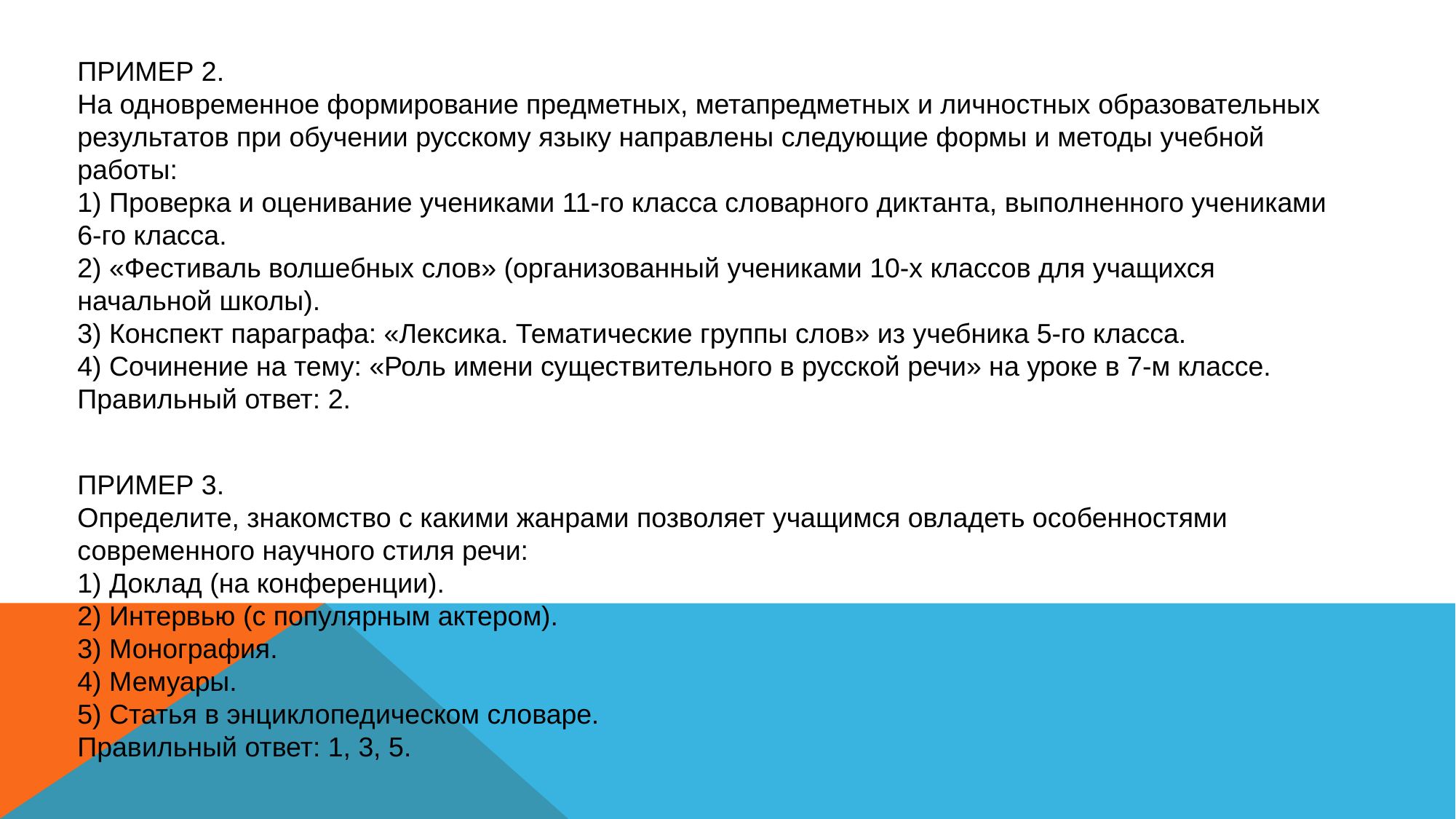

ПРИМЕР 2.
На одновременное формирование предметных, метапредметных и личностных образовательных результатов при обучении русскому языку направлены следующие формы и методы учебной работы:
1) Проверка и оценивание учениками 11-го класса словарного диктанта, выполненного учениками 6-го класса.
2) «Фестиваль волшебных слов» (организованный учениками 10-х классов для учащихся начальной школы).
3) Конспект параграфа: «Лексика. Тематические группы слов» из учебника 5-го класса.
4) Сочинение на тему: «Роль имени существительного в русской речи» на уроке в 7-м классе.
Правильный ответ: 2.
ПРИМЕР 3.
Определите, знакомство с какими жанрами позволяет учащимся овладеть особенностями современного научного стиля речи:
1) Доклад (на конференции).
2) Интервью (с популярным актером).
3) Монография.
4) Мемуары.
5) Статья в энциклопедическом словаре.
Правильный ответ: 1, 3, 5.